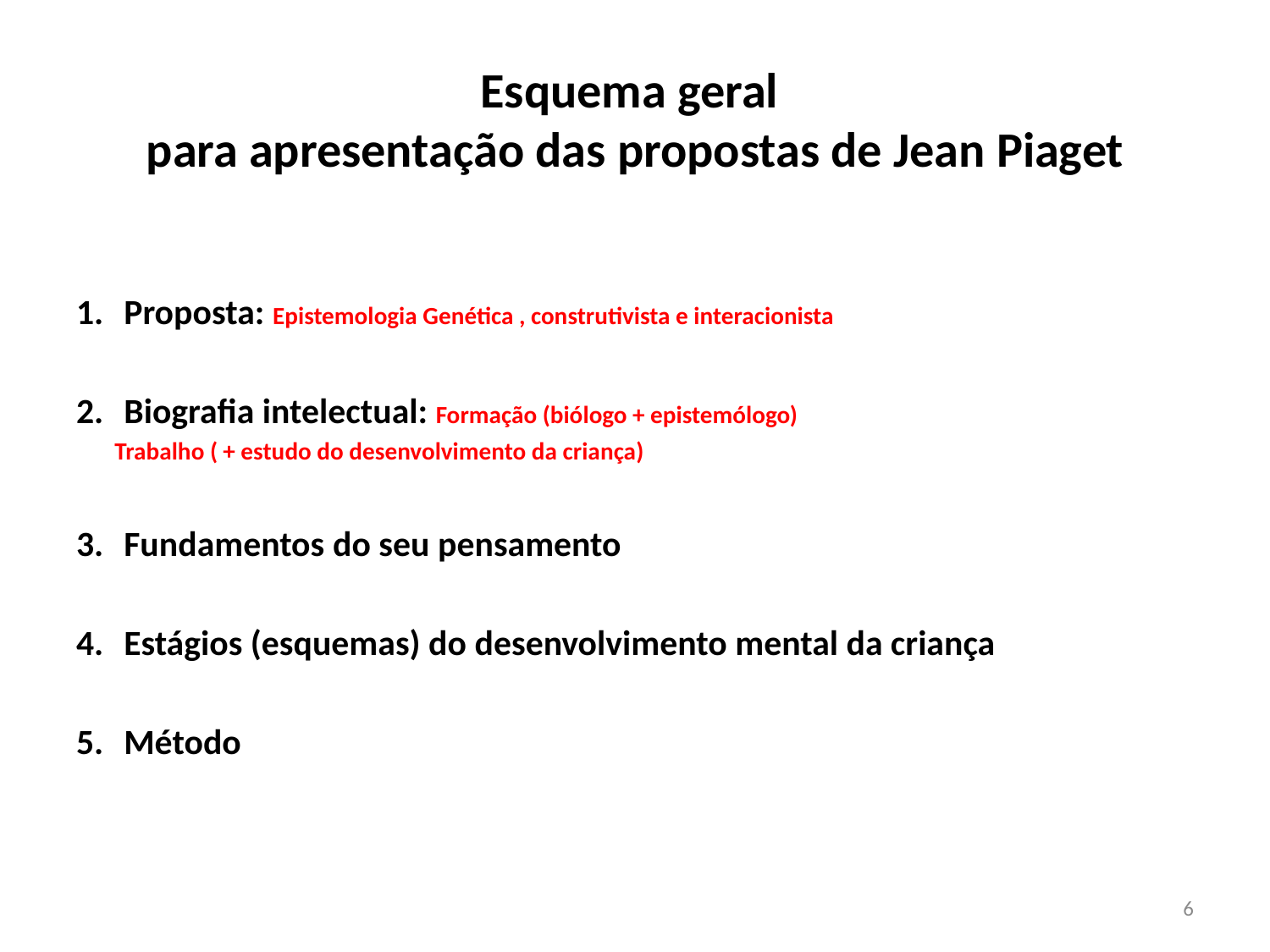

# Esquema geral para apresentação das propostas de Jean Piaget

Proposta: Epistemologia Genética , construtivista e interacionista

Biografia intelectual: Formação (biólogo + epistemólogo)
       Trabalho ( + estudo do desenvolvimento da criança)

Fundamentos do seu pensamento

Estágios (esquemas) do desenvolvimento mental da criança

Método
6